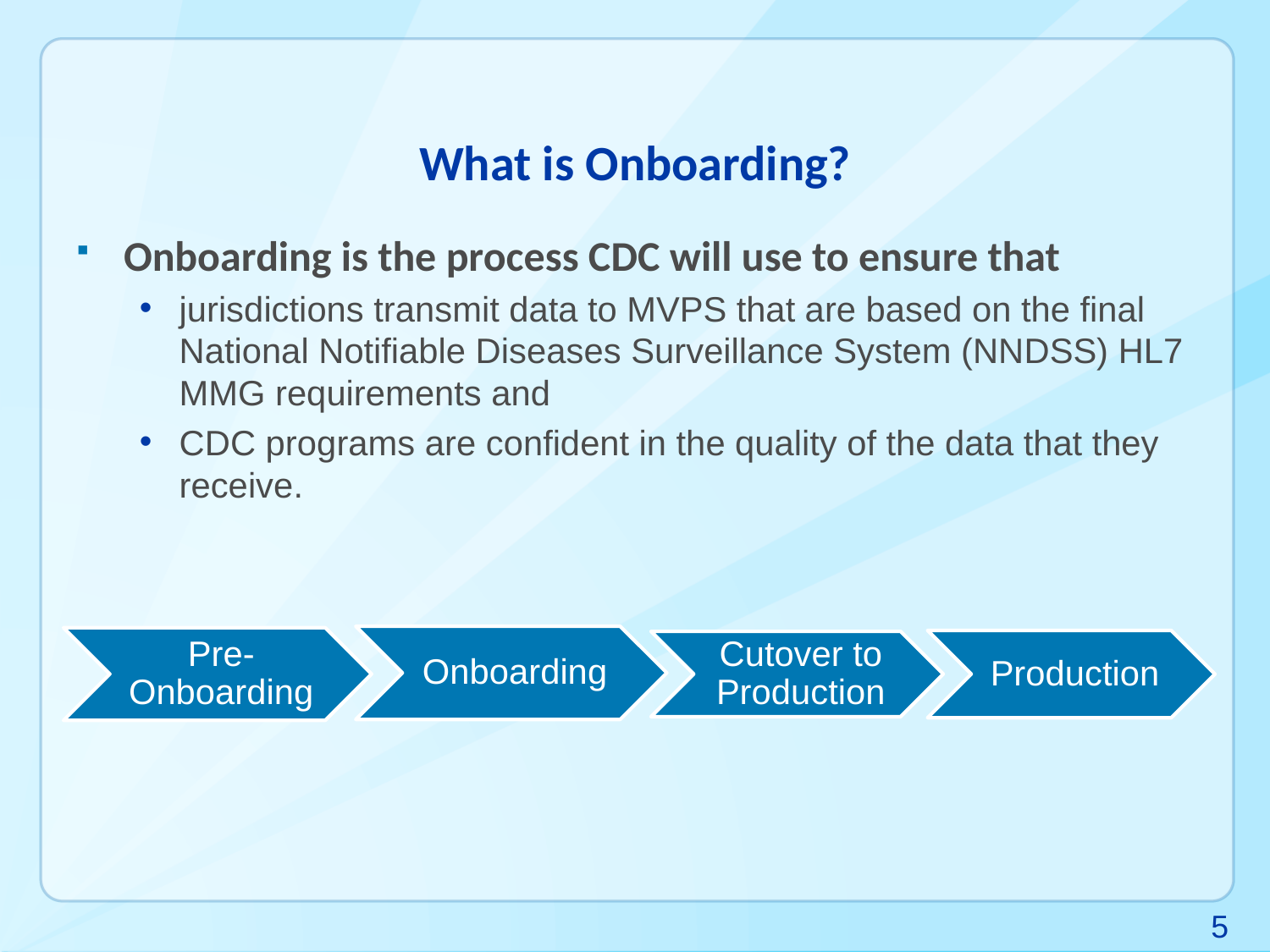

# What is Onboarding?
Onboarding is the process CDC will use to ensure that
jurisdictions transmit data to MVPS that are based on the final National Notifiable Diseases Surveillance System (NNDSS) HL7 MMG requirements and
CDC programs are confident in the quality of the data that they  receive.

Pre-Onboarding
Onboarding
Cutover to Production
Production